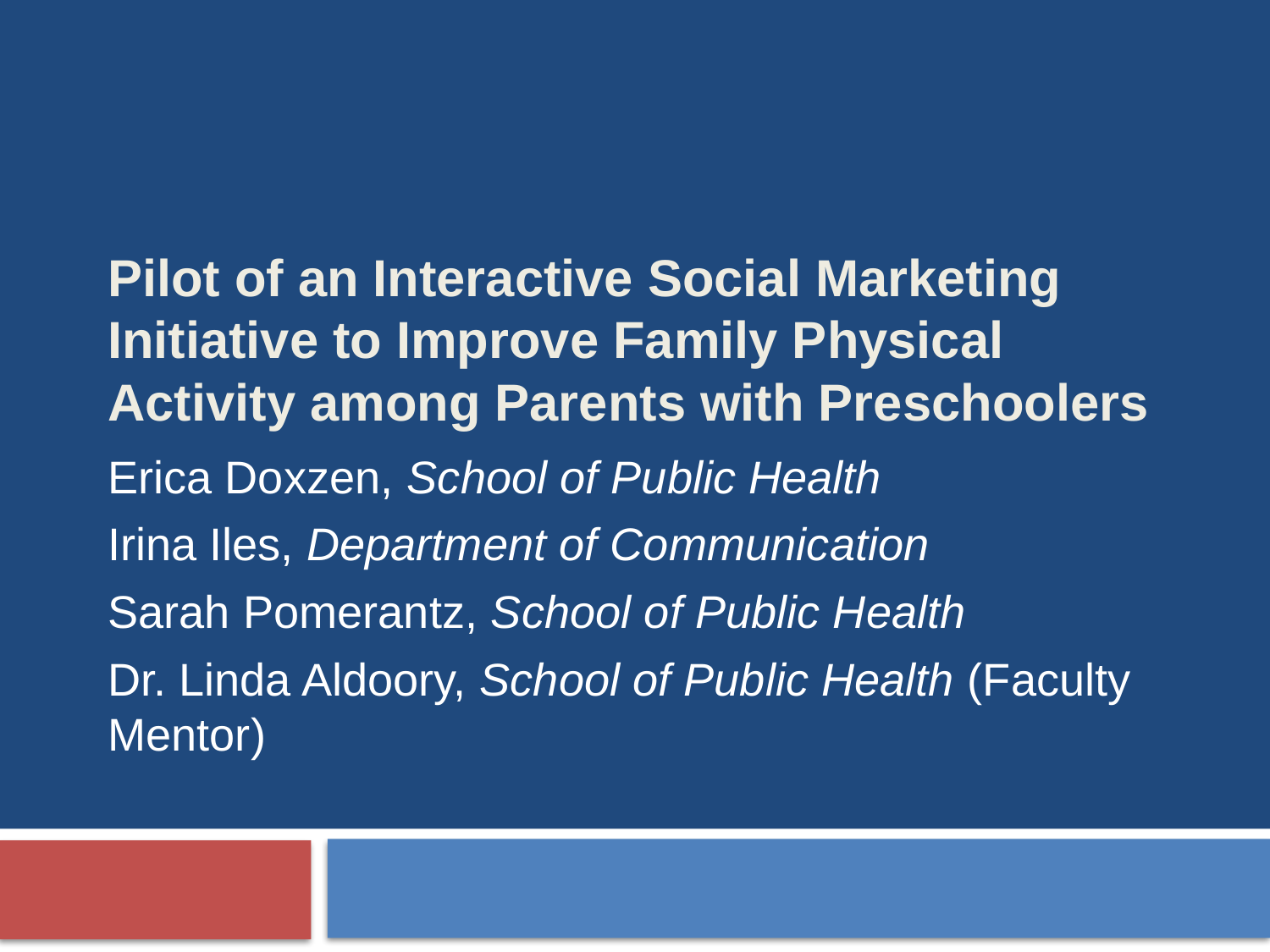

# Pilot of an Interactive Social Marketing Initiative to Improve Family Physical Activity among Parents with Preschoolers
Erica Doxzen, School of Public Health
Irina Iles, Department of Communication
Sarah Pomerantz, School of Public Health
Dr. Linda Aldoory, School of Public Health (Faculty Mentor)